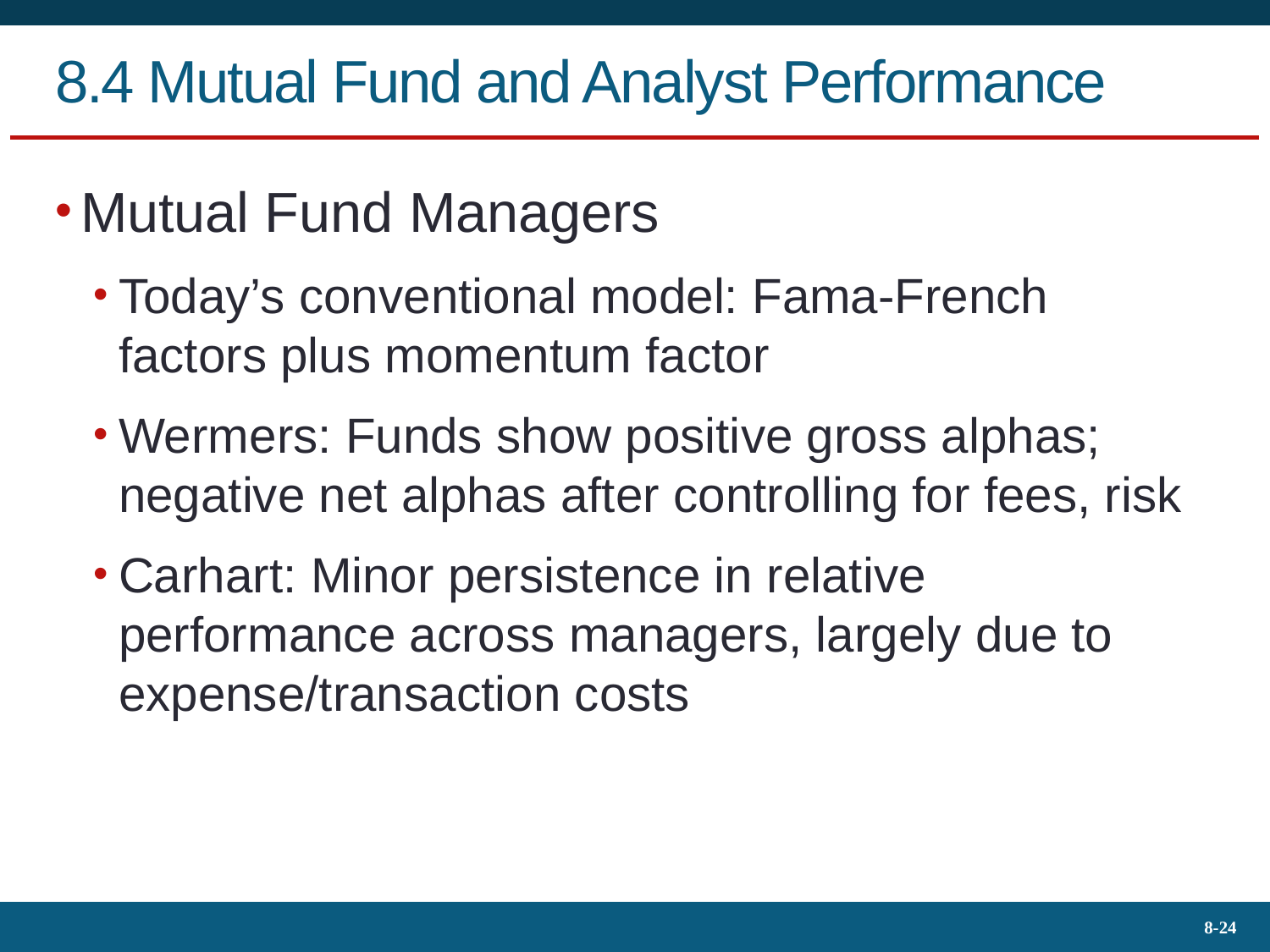

# 8.4 Mutual Fund and Analyst Performance
Mutual Fund Managers
Today’s conventional model: Fama-French factors plus momentum factor
Wermers: Funds show positive gross alphas; negative net alphas after controlling for fees, risk
Carhart: Minor persistence in relative performance across managers, largely due to expense/transaction costs